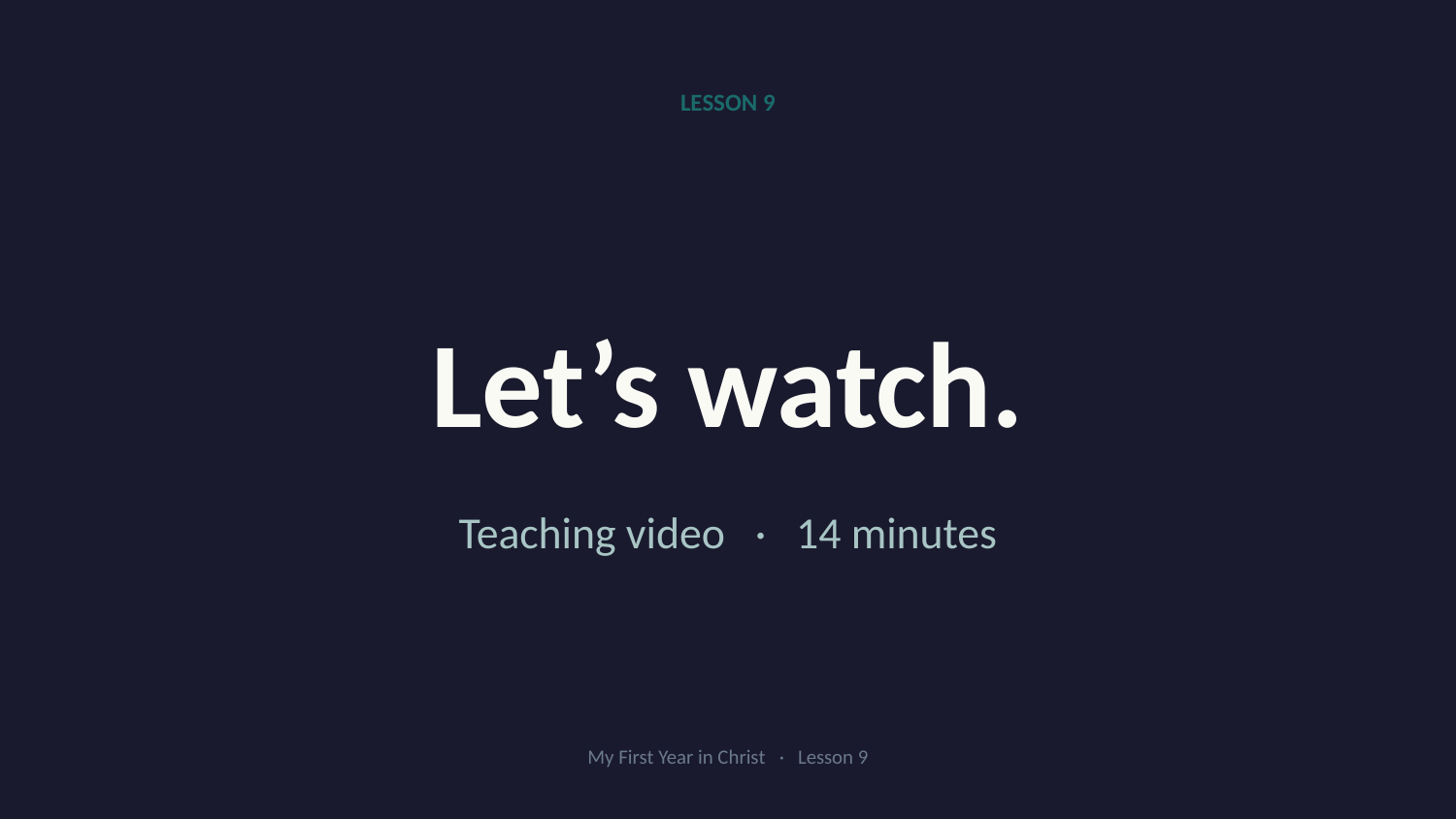

LESSON 9
Let’s watch.
Teaching video   ·   14 minutes
My First Year in Christ   ·   Lesson 9